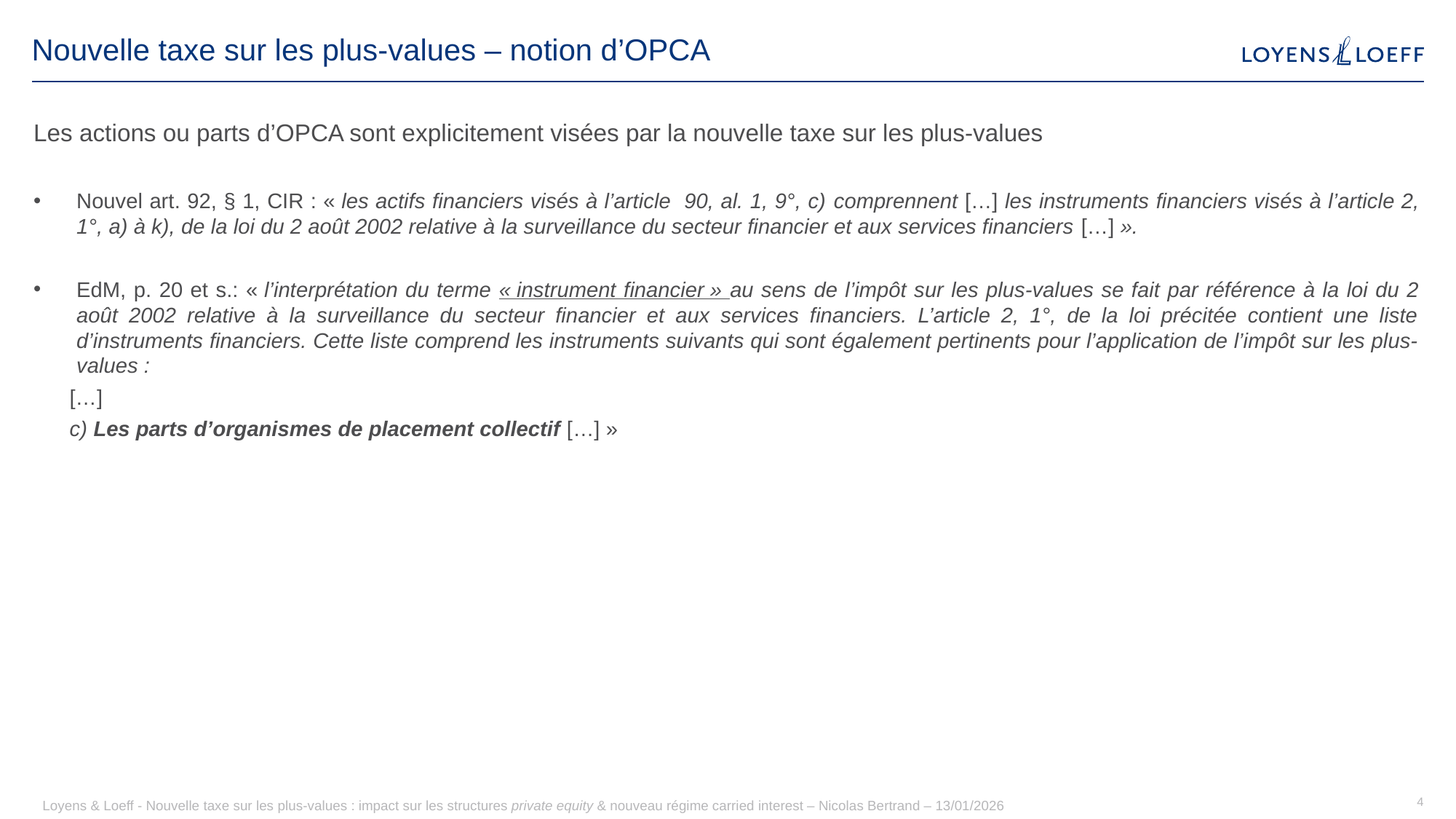

# Nouvelle taxe sur les plus-values – notion d’OPCA
Les actions ou parts d’OPCA sont explicitement visées par la nouvelle taxe sur les plus-values

Nouvel art. 92, § 1, CIR : « les actifs financiers visés à l’article  90, al. 1, 9°, c) comprennent […] les instruments financiers visés à l’article 2, 1°, a) à k), de la loi du 2 août 2002 relative à la surveillance du secteur financier et aux services financiers […] ».

EdM, p. 20 et s.: « l’interprétation du terme « instrument financier » au sens de l’impôt sur les plus-values se fait par référence à la loi du 2 août 2002 relative à la surveillance du secteur financier et aux services financiers. L’article 2, 1°, de la loi précitée contient une liste d’instruments financiers. Cette liste comprend les instruments suivants qui sont également pertinents pour l’application de l’impôt sur les plus-values :
      […]
      c) Les parts d’organismes de placement collectif […] »

Loyens & Loeff - Nouvelle taxe sur les plus-values : impact sur les structures private equity & nouveau régime carried interest – Nicolas Bertrand – 13/01/2026